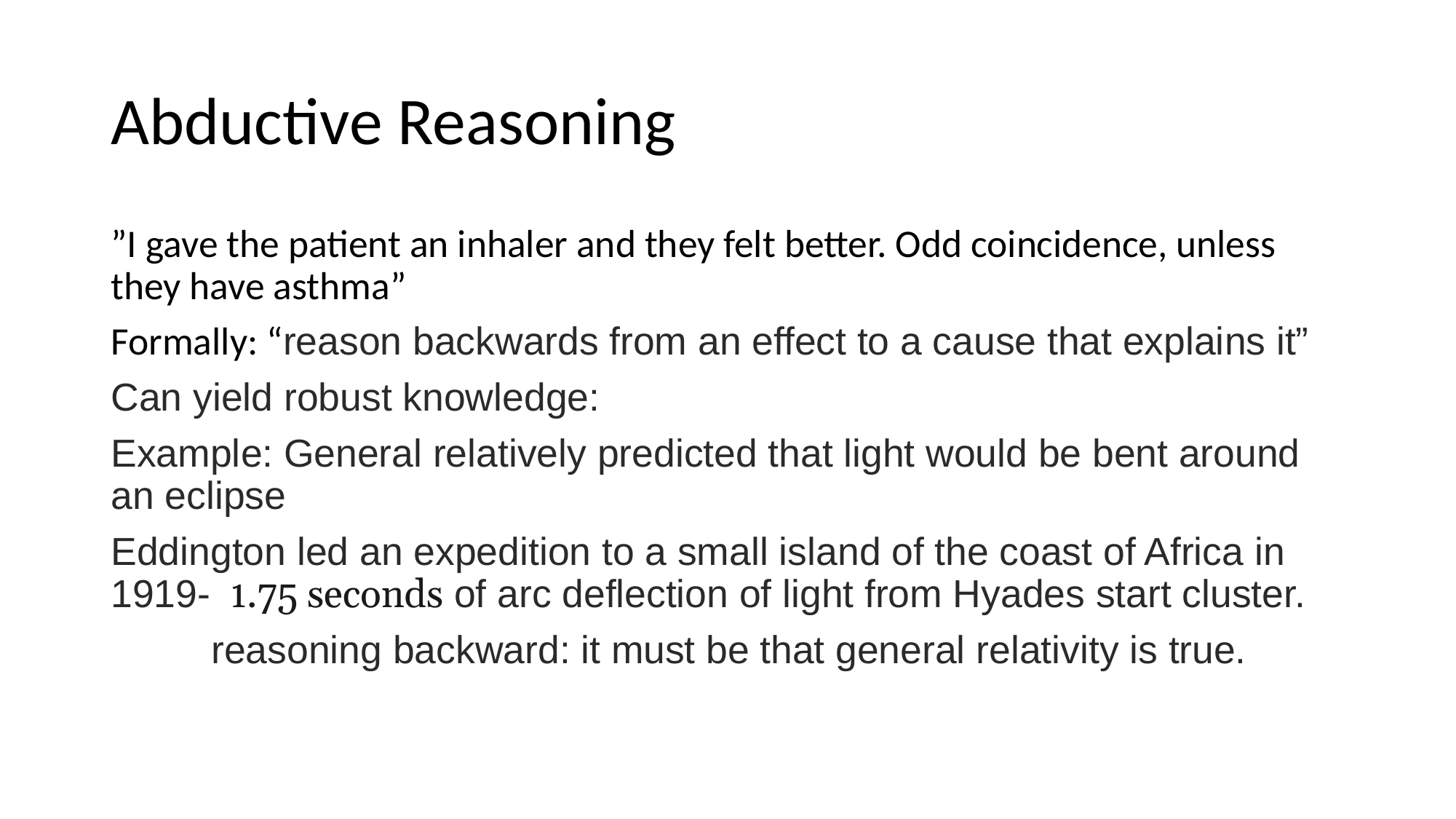

# Abductive Reasoning
”I gave the patient an inhaler and they felt better. Odd coincidence, unless they have asthma”
Formally: “reason backwards from an effect to a cause that explains it”
Can yield robust knowledge:
Example: General relatively predicted that light would be bent around an eclipse
Eddington led an expedition to a small island of the coast of Africa in 1919-  1.75 seconds of arc deflection of light from Hyades start cluster.
	reasoning backward: it must be that general relativity is true.